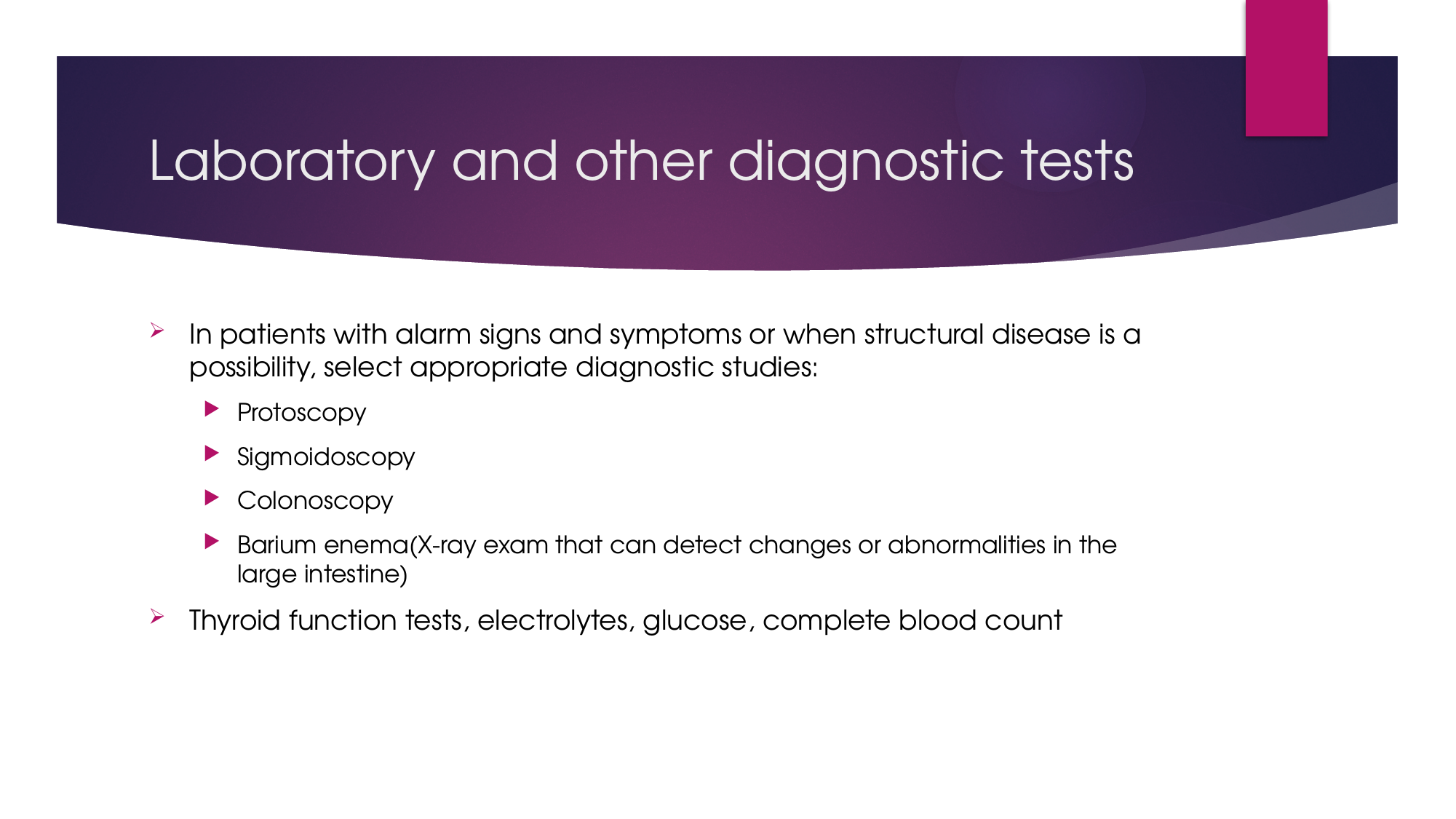

# Laboratory and other diagnostic tests
In patients with alarm signs and symptoms or when structural disease is a possibility, select appropriate diagnostic studies:
Protoscopy
Sigmoidoscopy
Colonoscopy
Barium enema(X-ray exam that can detect changes or abnormalities in the large intestine)
Thyroid function tests, electrolytes, glucose, complete blood count